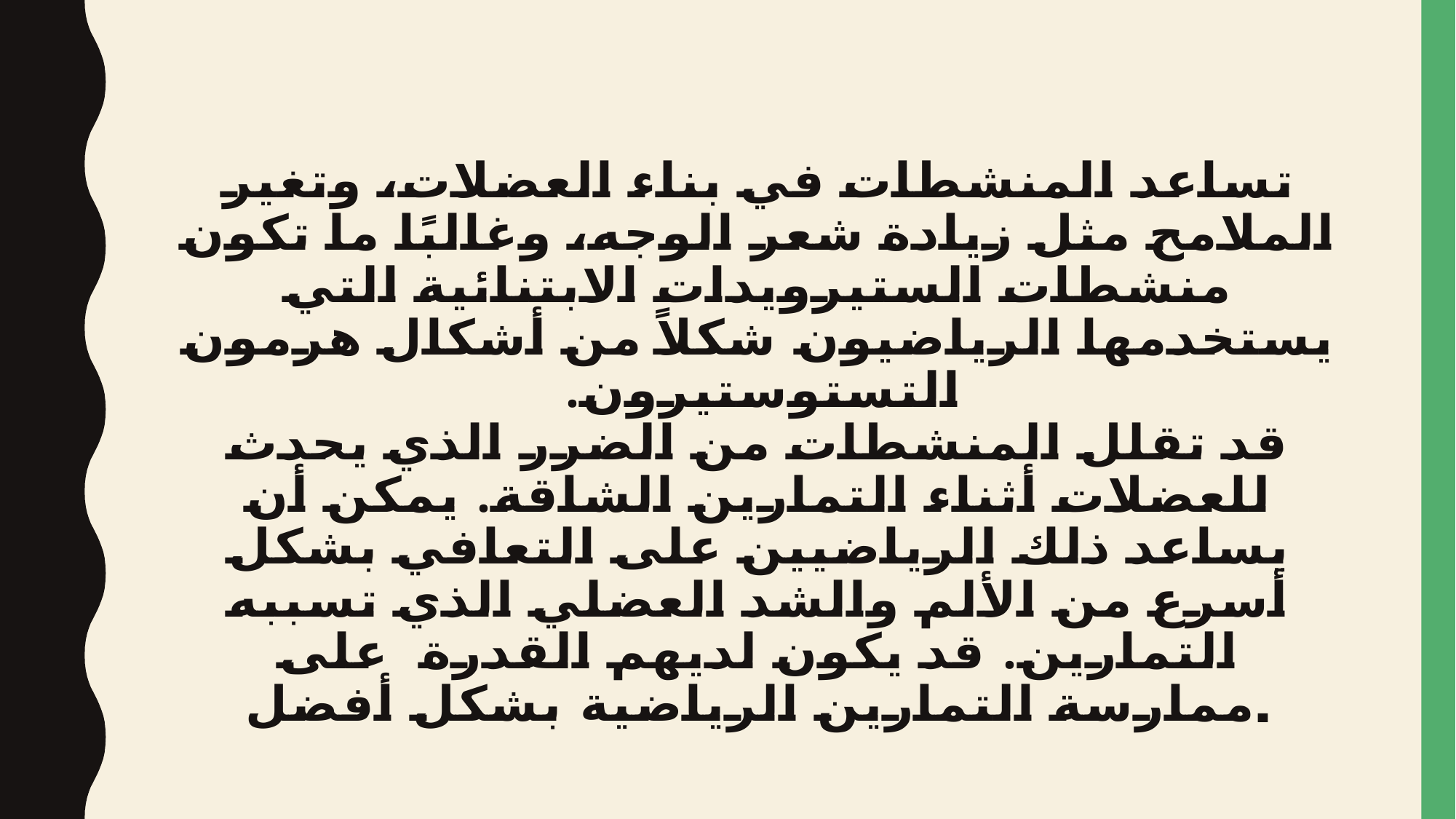

# تساعد المنشطات في بناء العضلات، وتغير الملامح مثل زيادة شعر الوجه، وغالبًا ما تكون منشطات الستيرويدات الابتنائية التي يستخدمها الرياضيون شكلاً من أشكال هرمون التستوستيرون.  قد تقلل المنشطات من الضرر الذي يحدث للعضلات أثناء التمارين الشاقة. يمكن أن يساعد ذلك الرياضيين على التعافي بشكل أسرع من الألم والشد العضلي الذي تسببه التمارين. قد يكون لديهم القدرة  على ممارسة التمارين الرياضية بشكل أفضل.